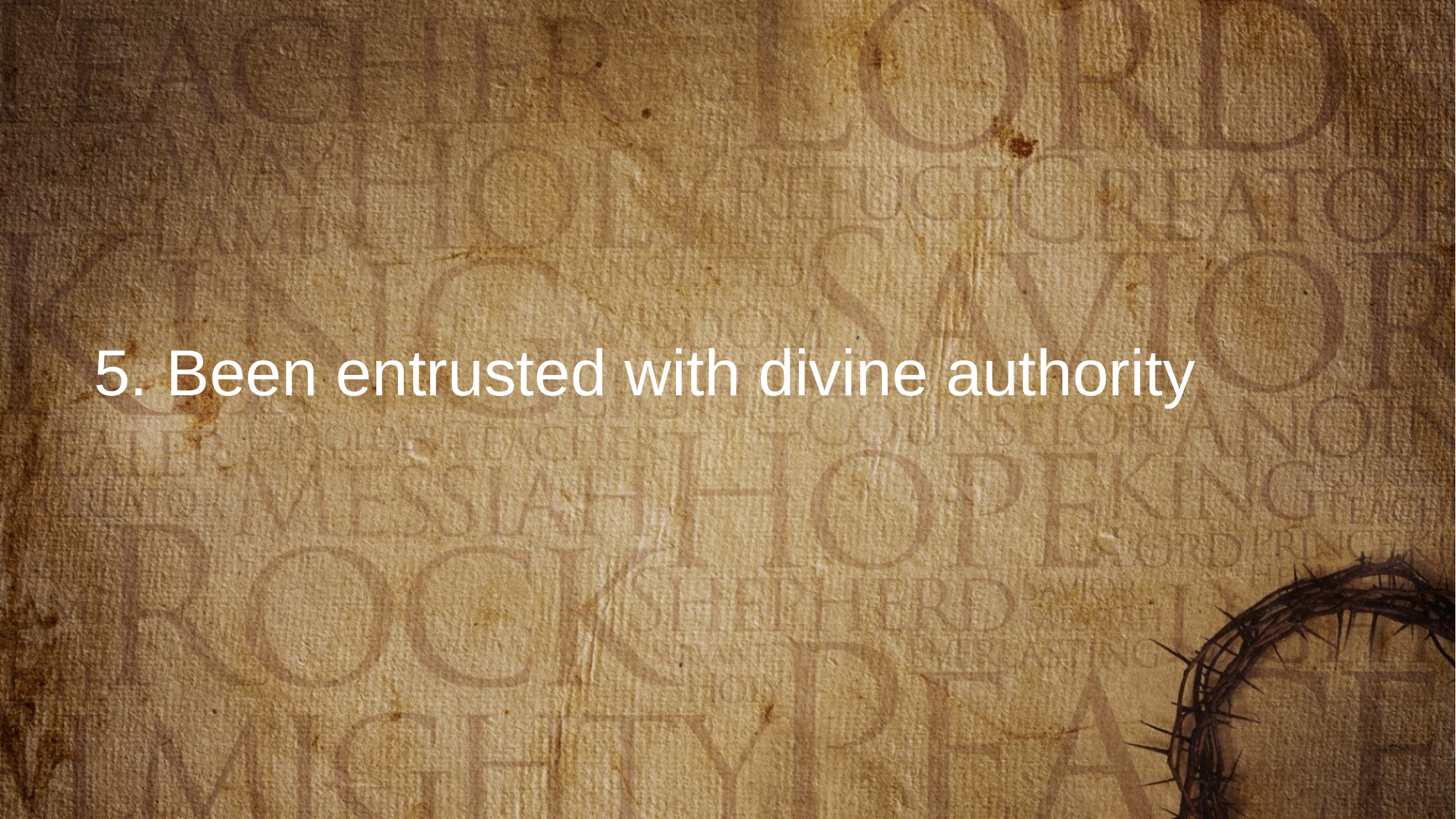

# 5. Been entrusted with divine authority